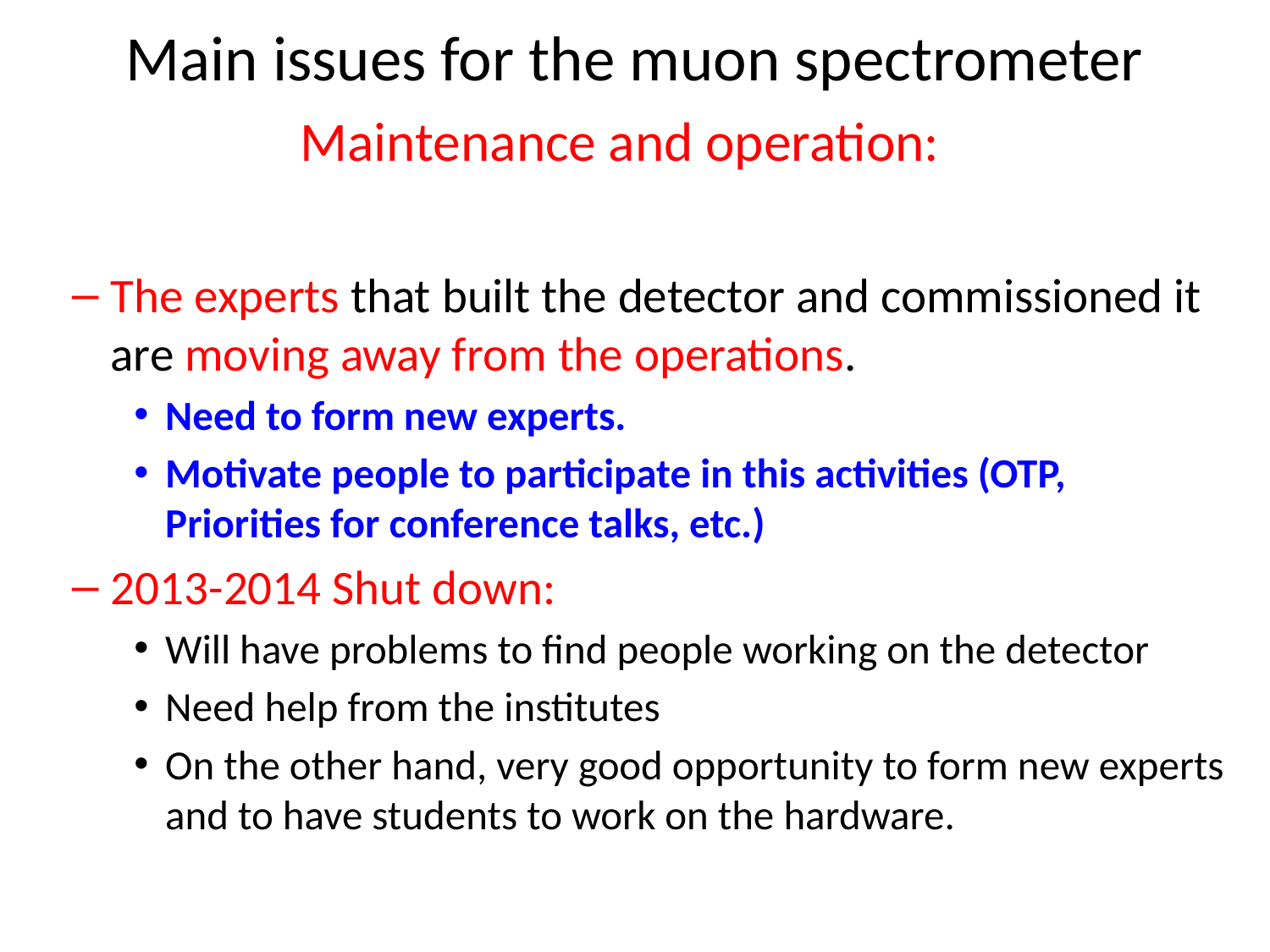

# Main issues for the muon spectrometer
Maintenance and operation:

The experts that built the detector and commissioned it are moving away from the operations.
Need to form new experts.
Motivate people to participate in this activities (OTP, Priorities for conference talks, etc.)
2013-2014 Shut down:
Will have problems to find people working on the detector
Need help from the institutes
On the other hand, very good opportunity to form new experts and to have students to work on the hardware.